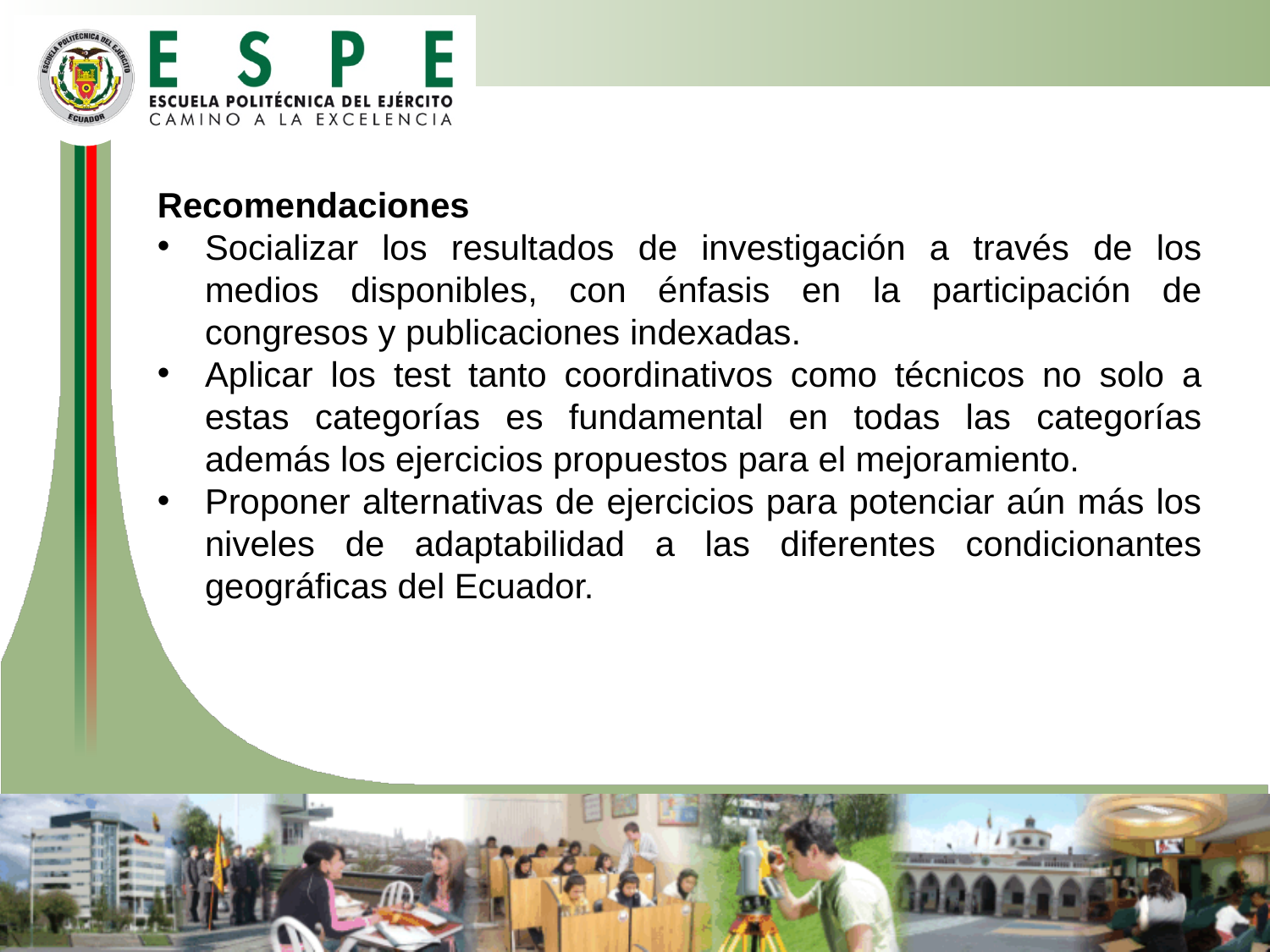

Recomendaciones
Socializar los resultados de investigación a través de los medios disponibles, con énfasis en la participación de congresos y publicaciones indexadas.
Aplicar los test tanto coordinativos como técnicos no solo a estas categorías es fundamental en todas las categorías además los ejercicios propuestos para el mejoramiento.
Proponer alternativas de ejercicios para potenciar aún más los niveles de adaptabilidad a las diferentes condicionantes geográficas del Ecuador.